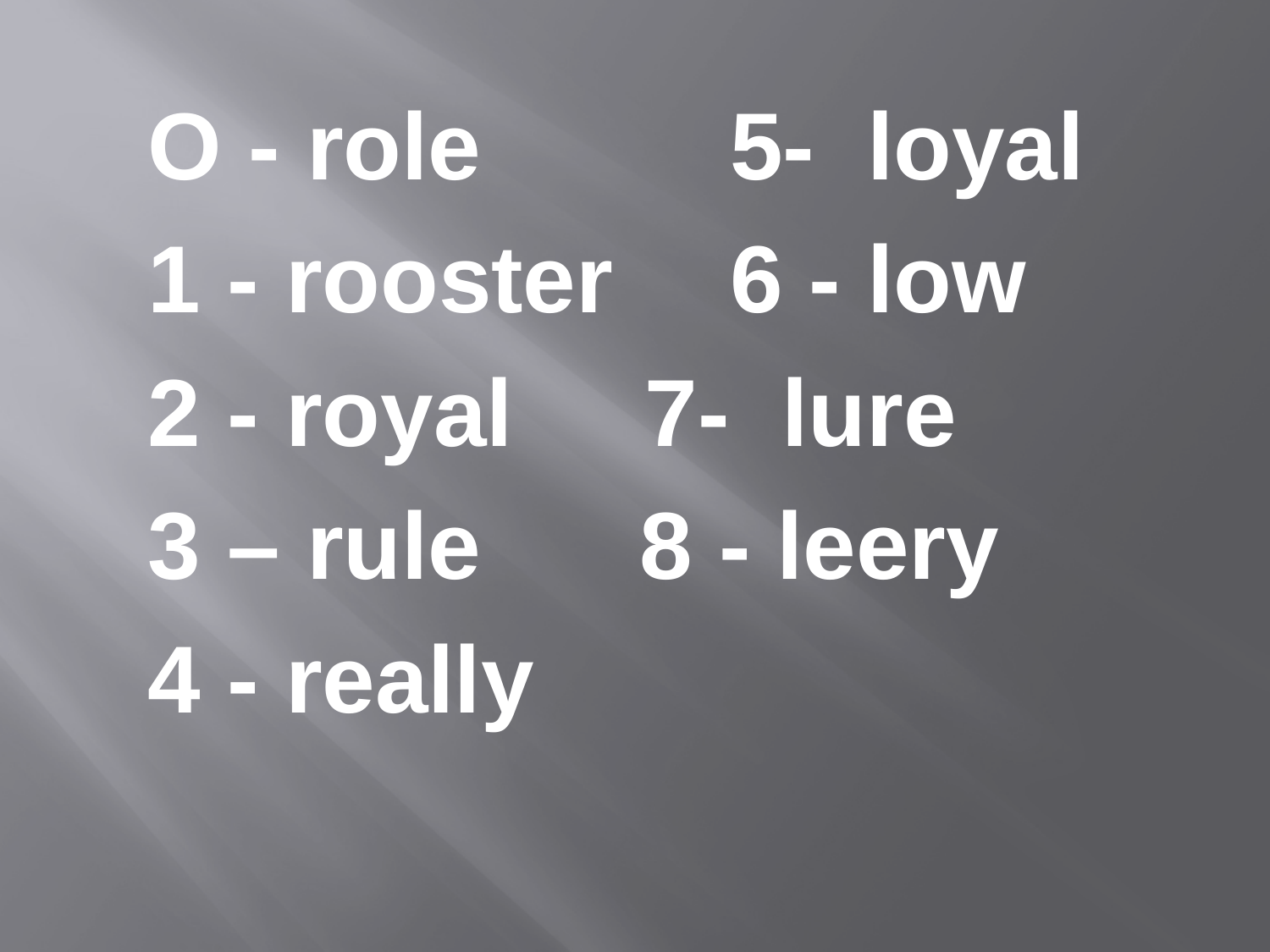

O - role		5-  loyal
  1 - rooster	6 - low
  2 - royal     7-  lure
  3 – rule      8 - leery
  4 - really